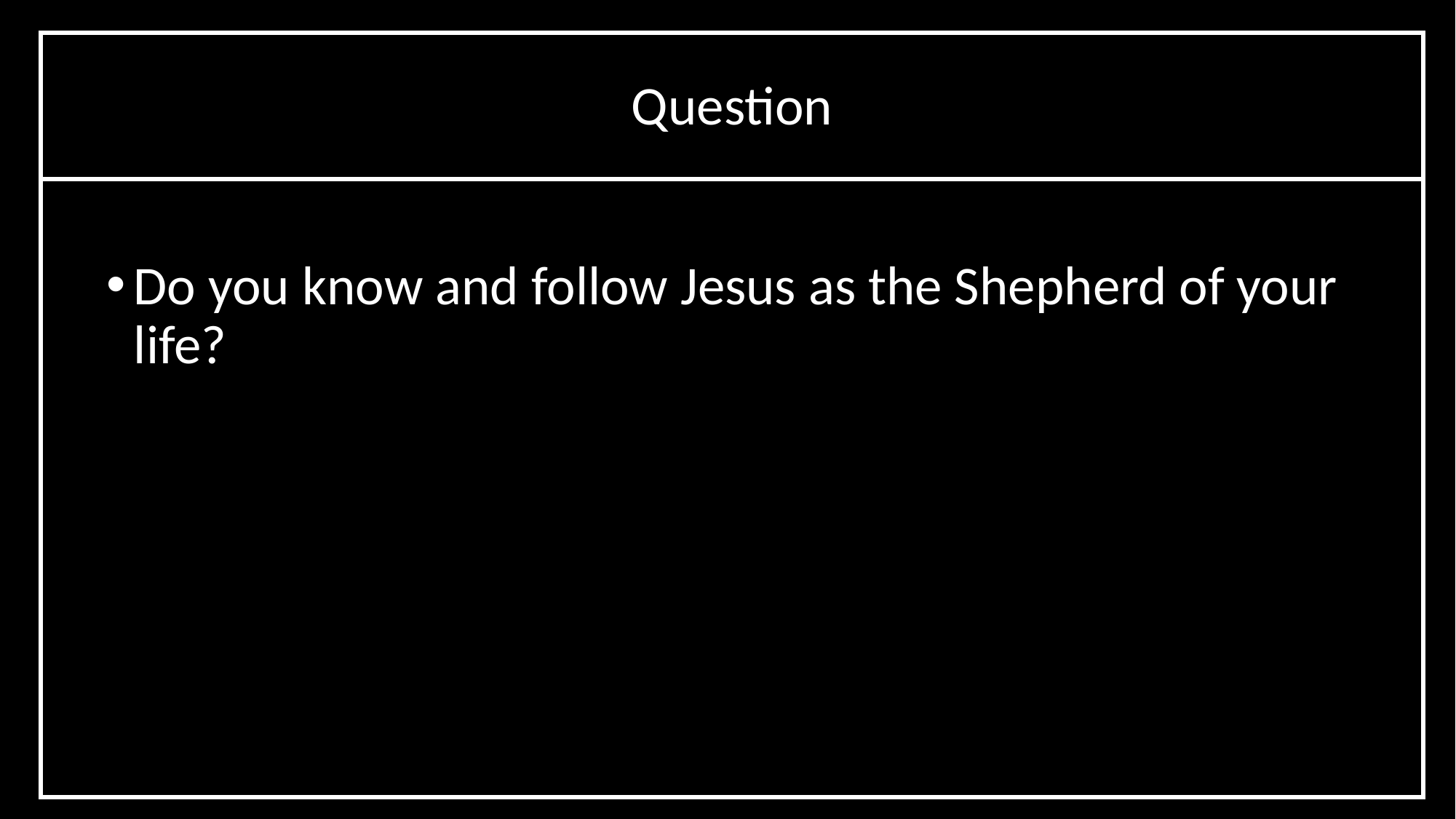

# Question

Do you know and follow Jesus as the Shepherd of your life?